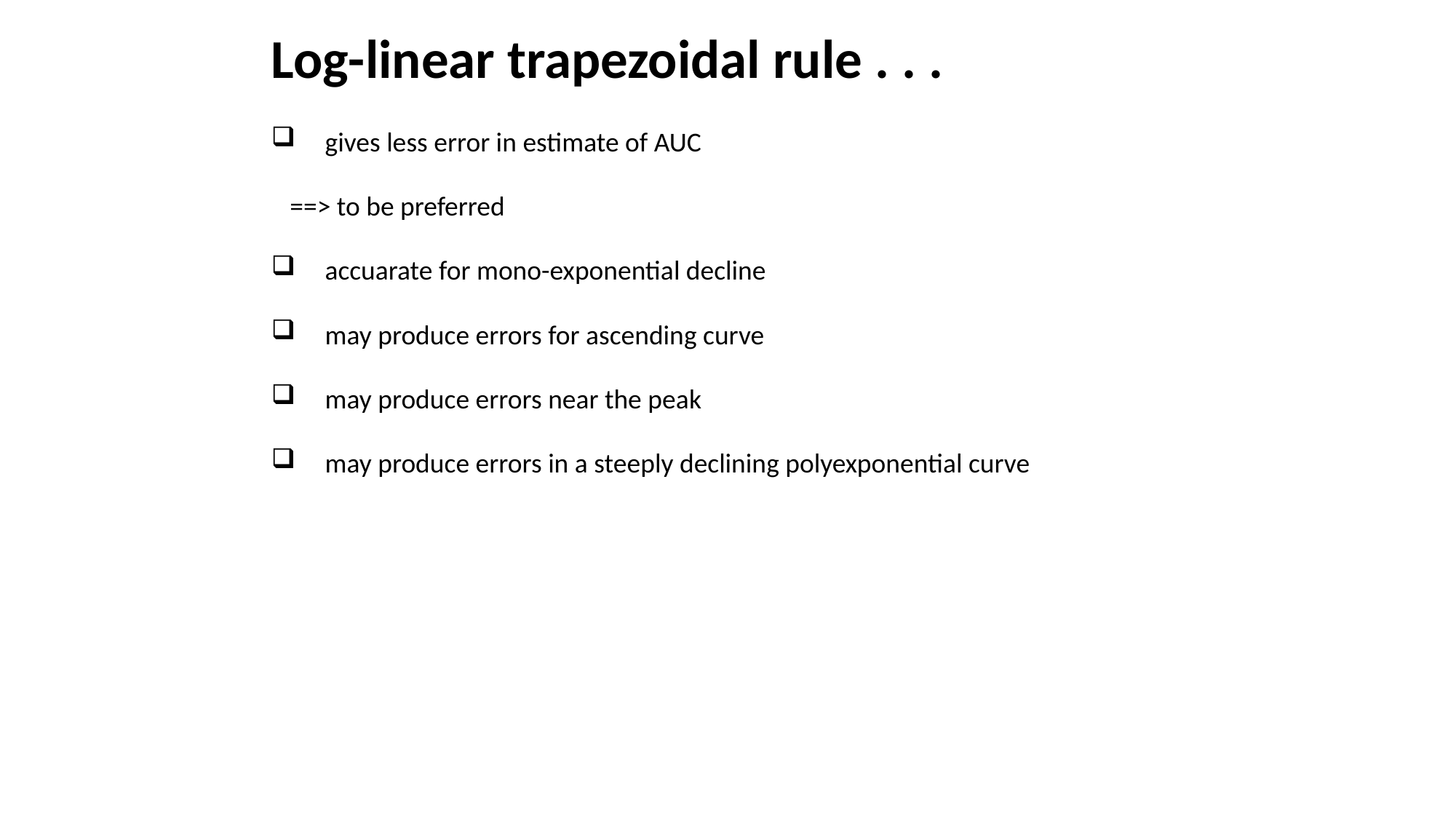

# Log-linear trapezoidal rule . . .
gives less error in estimate of AUC
   ==> to be preferred
accuarate for mono-exponential decline
may produce errors for ascending curve
may produce errors near the peak
may produce errors in a steeply declining polyexponential curve